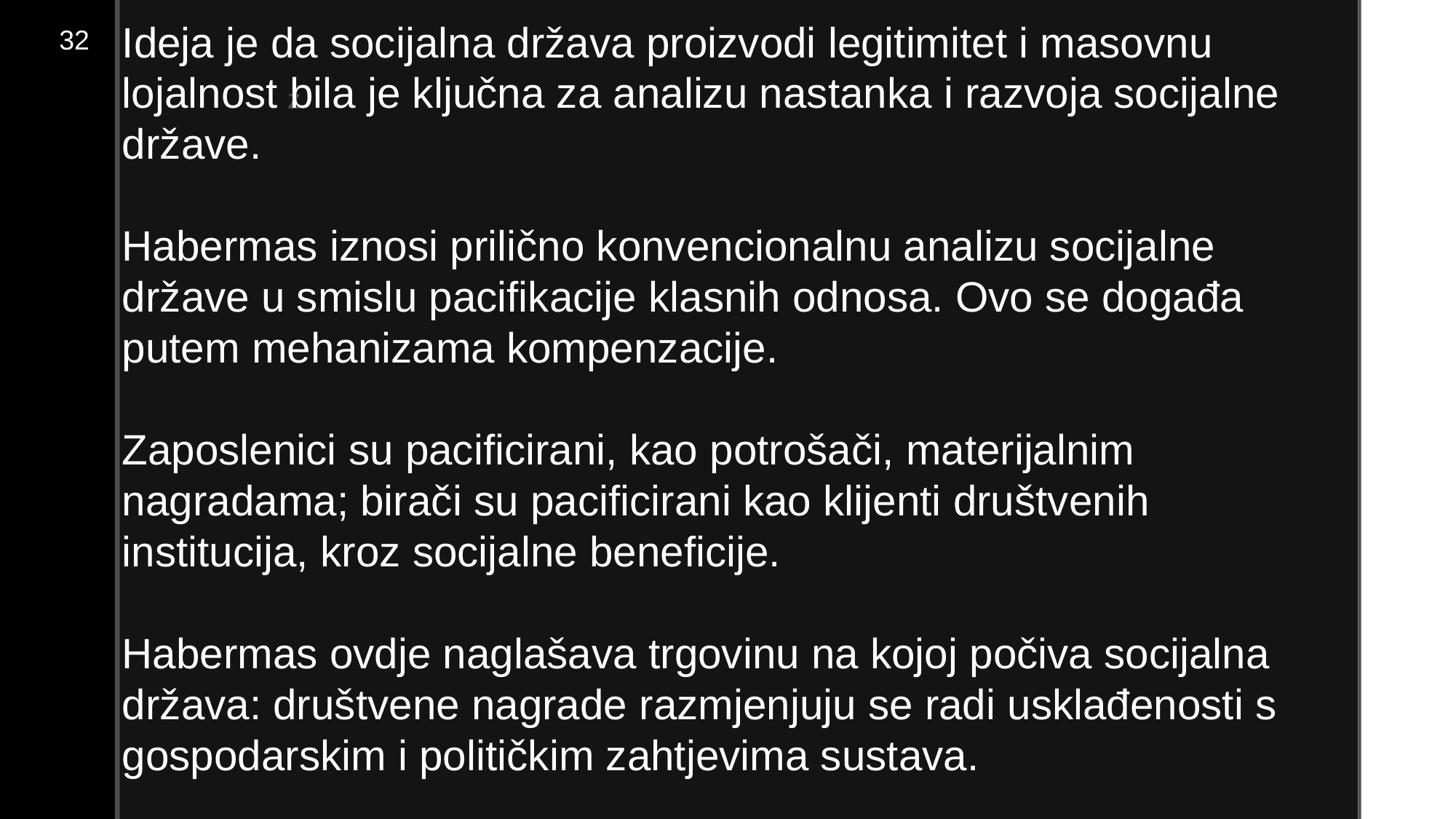

Ideja je da socijalna država proizvodi legitimitet i masovnu lojalnost bila je ključna za analizu nastanka i razvoja socijalne države.

Habermas iznosi prilično konvencionalnu analizu socijalne države u smislu pacifikacije klasnih odnosa. Ovo se događa putem mehanizama kompenzacije.

Zaposlenici su pacificirani, kao potrošači, materijalnim nagradama; birači su pacificirani kao klijenti društvenih institucija, kroz socijalne beneficije.

Habermas ovdje naglašava trgovinu na kojoj počiva socijalna država: društvene nagrade razmjenjuju se radi usklađenosti s gospodarskim i političkim zahtjevima sustava.

32